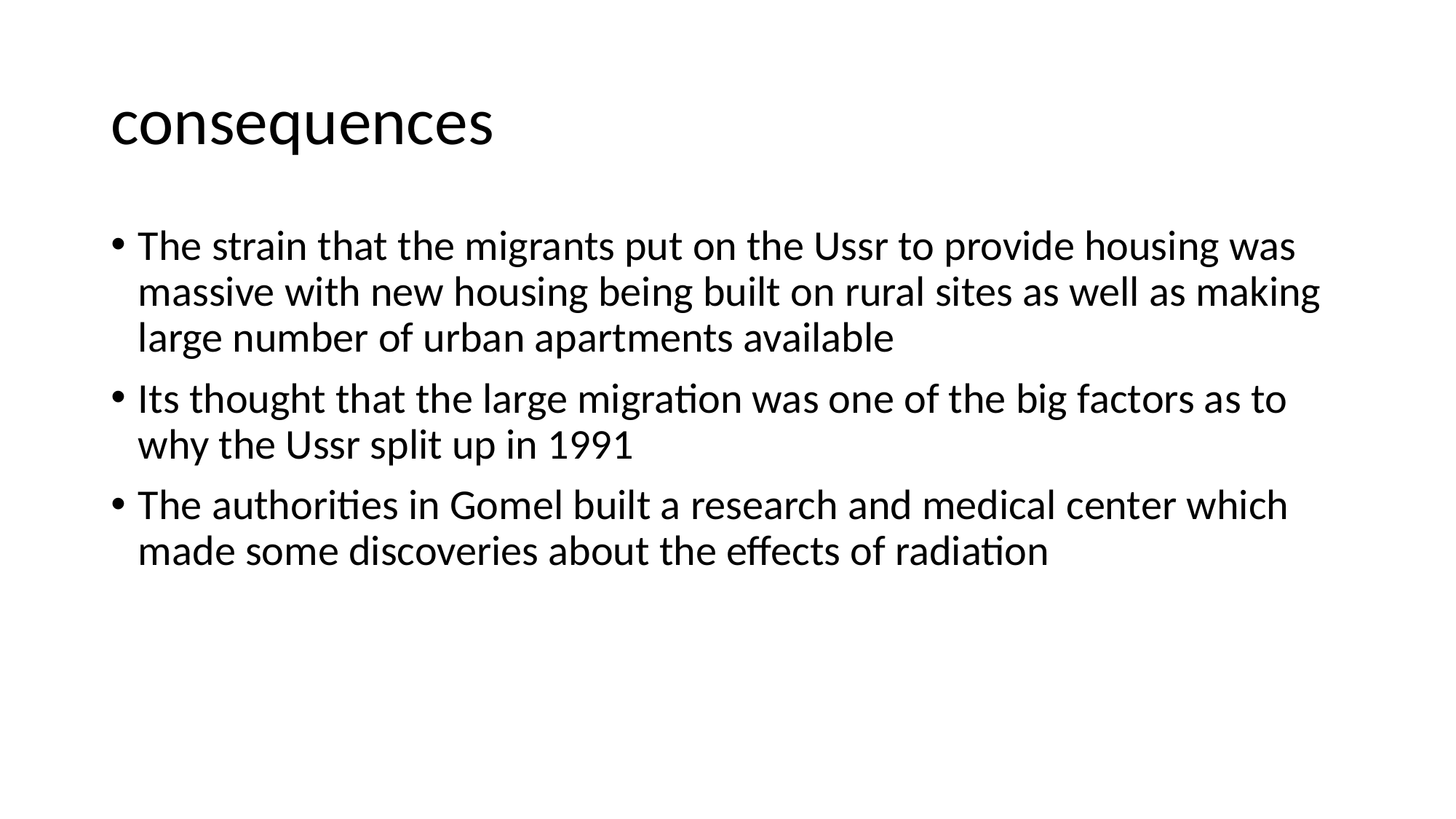

# consequences
The strain that the migrants put on the Ussr to provide housing was massive with new housing being built on rural sites as well as making large number of urban apartments available
Its thought that the large migration was one of the big factors as to why the Ussr split up in 1991
The authorities in Gomel built a research and medical center which made some discoveries about the effects of radiation